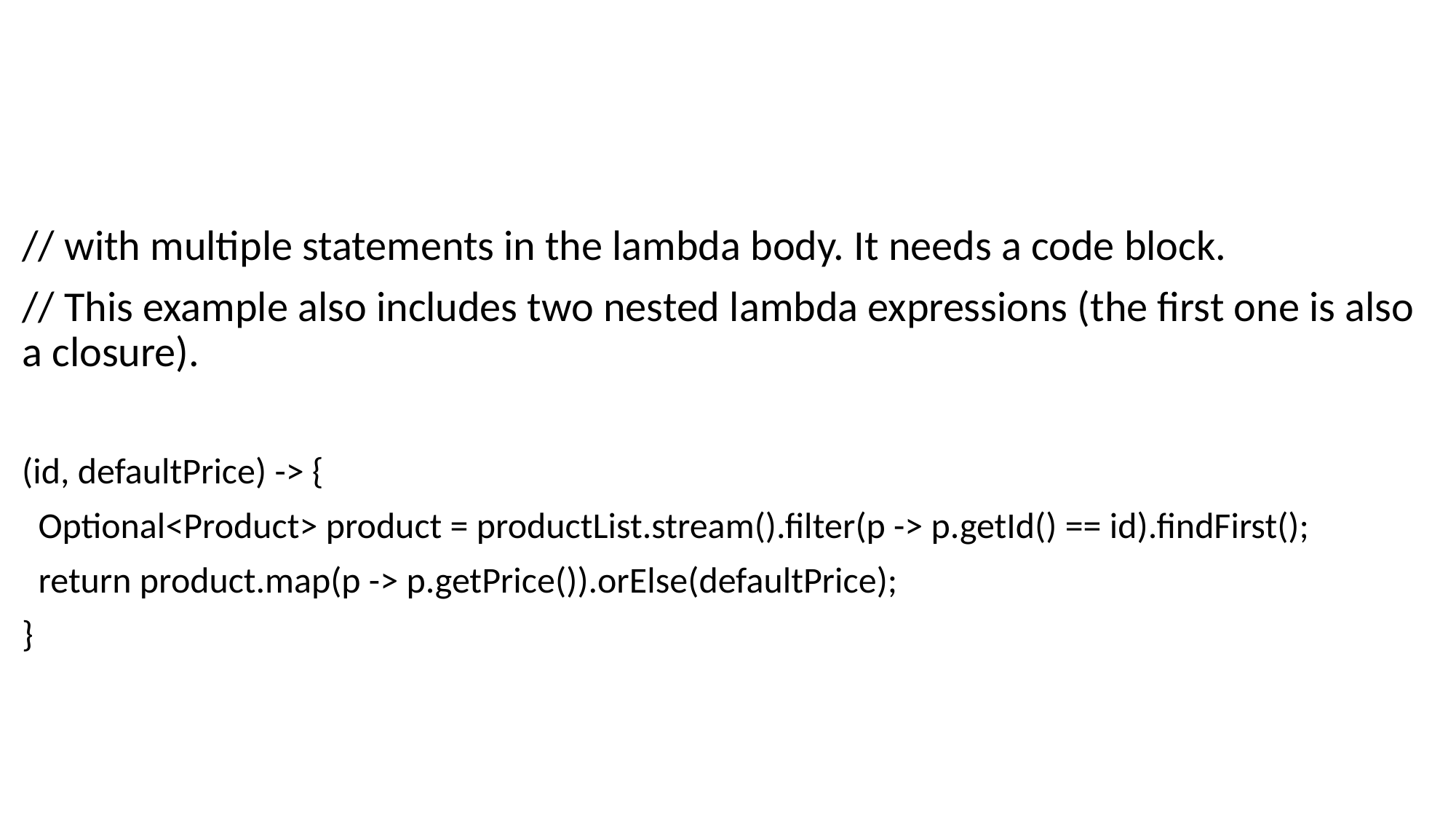

// with multiple statements in the lambda body. It needs a code block.
// This example also includes two nested lambda expressions (the first one is also a closure).

(id, defaultPrice) -> {
  Optional<Product> product = productList.stream().filter(p -> p.getId() == id).findFirst();
  return product.map(p -> p.getPrice()).orElse(defaultPrice);
}